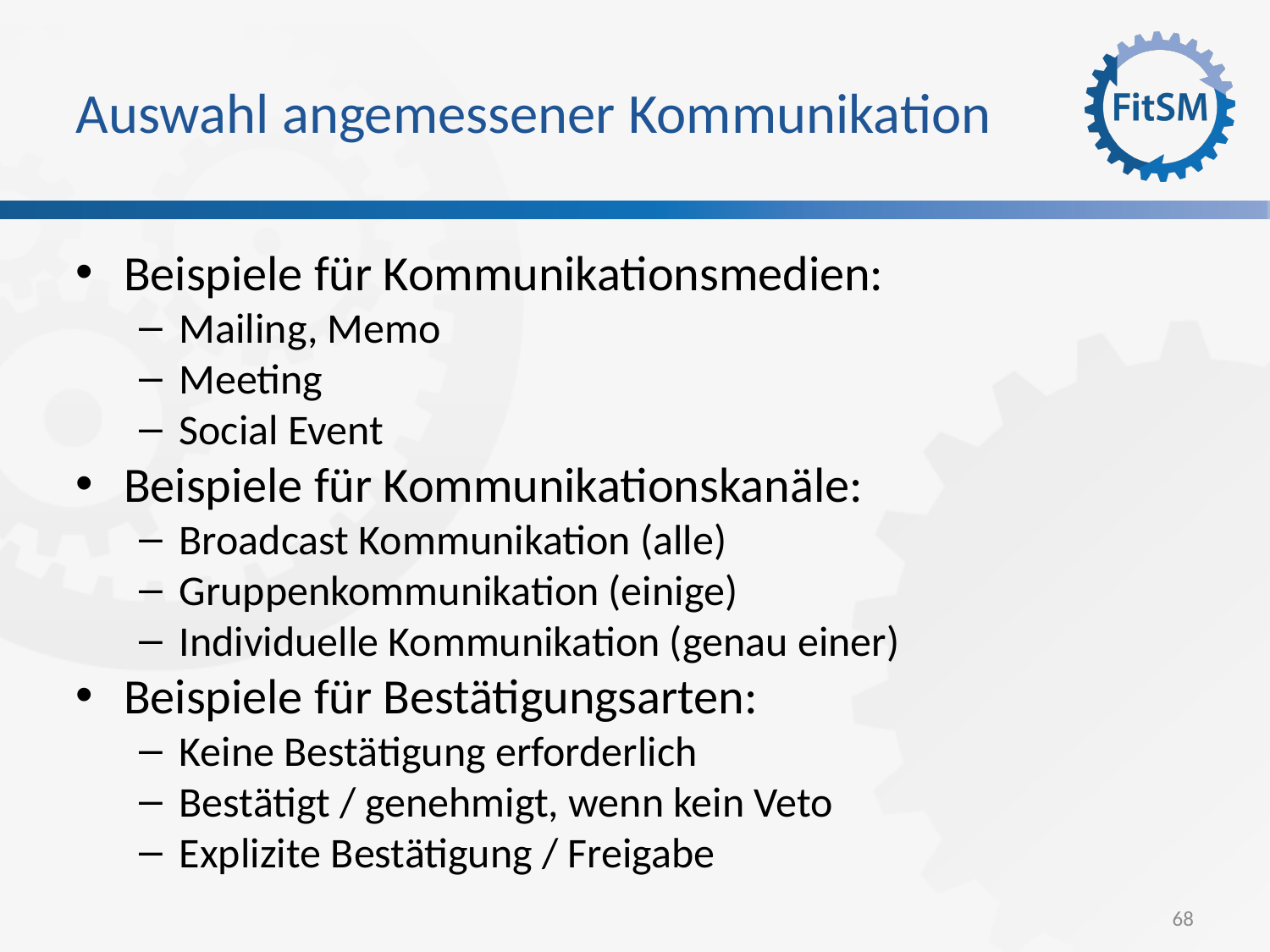

Auswahl angemessener Kommunikation
Beispiele für Kommunikationsmedien:
Mailing, Memo
Meeting
Social Event
Beispiele für Kommunikationskanäle:
Broadcast Kommunikation (alle)
Gruppenkommunikation (einige)
Individuelle Kommunikation (genau einer)
Beispiele für Bestätigungsarten:
Keine Bestätigung erforderlich
Bestätigt / genehmigt, wenn kein Veto
Explizite Bestätigung / Freigabe
68